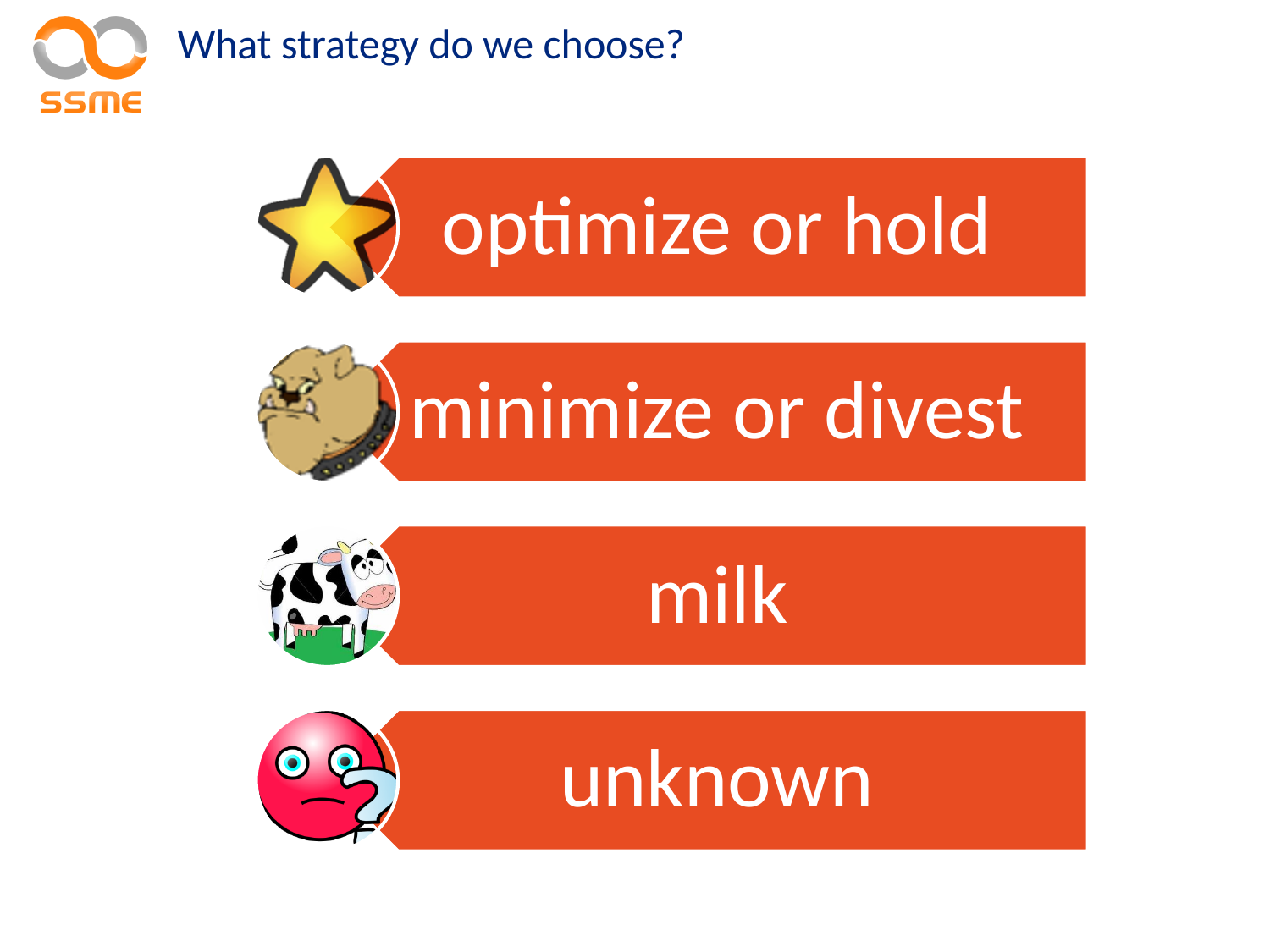

# What strategy do we choose?
optimize or hold
minimize or divest
milk
unknown